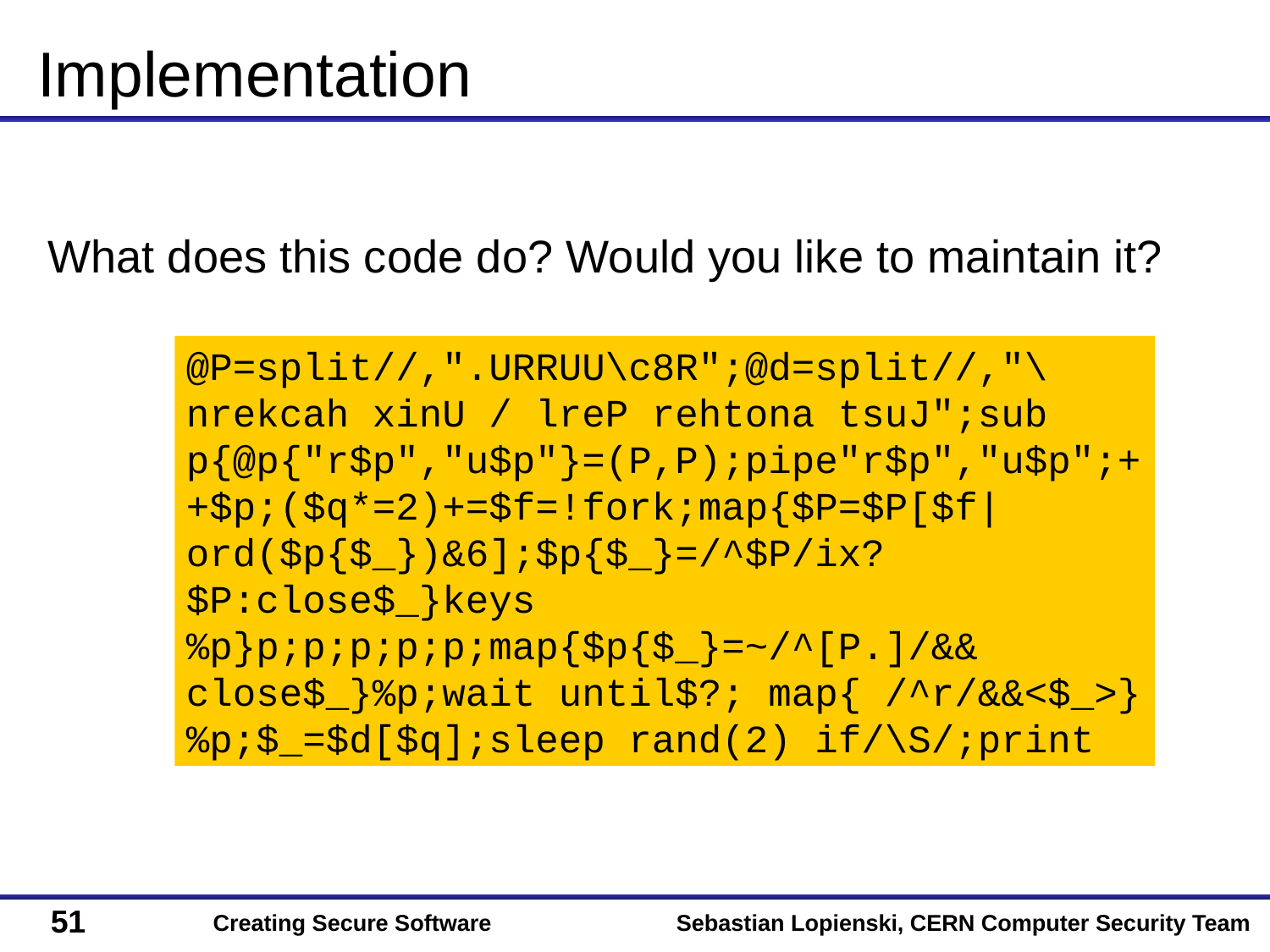

# Implementation

What does this code do? Would you like to maintain it?
@P=split//,".URRUU\c8R";@d=split//,"\nrekcah xinU / lreP rehtona tsuJ";sub p{@p{"r$p","u$p"}=(P,P);pipe"r$p","u$p";++$p;($q*=2)+=$f=!fork;map{$P=$P[$f|ord($p{$_})&6];$p{$_}=/^$P/ix?$P:close$_}keys%p}p;p;p;p;p;map{$p{$_}=~/^[P.]/&& close$_}%p;wait until$?; map{ /^r/&&<$_>}%p;$_=$d[$q];sleep rand(2) if/\S/;print